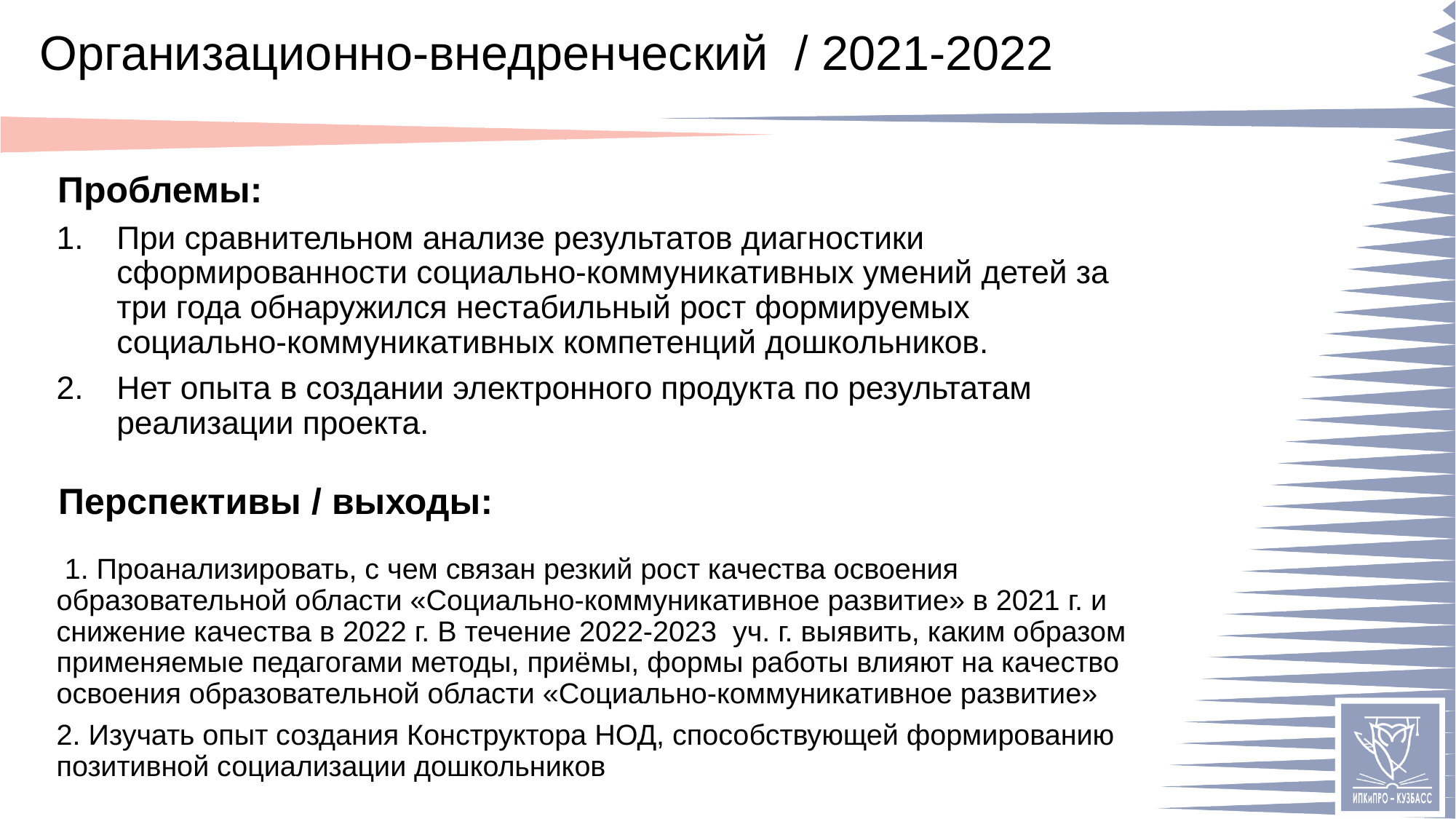

# Организационно-внедренческий  / 2021-2022
При сравнительном анализе результатов диагностики сформированности социально-коммуникативных умений детей за три года обнаружился нестабильный рост формируемых социально-коммуникативных компетенций дошкольников.
Нет опыта в создании электронного продукта по результатам реализации проекта.
 1. Проанализировать, с чем связан резкий рост качества освоения образовательной области «Социально-коммуникативное развитие» в 2021 г. и снижение качества в 2022 г. В течение 2022-2023  уч. г. выявить, каким образом применяемые педагогами методы, приёмы, формы работы влияют на качество освоения образовательной области «Социально-коммуникативное развитие»
2. Изучать опыт создания Конструктора НОД, способствующей формированию позитивной социализации дошкольников